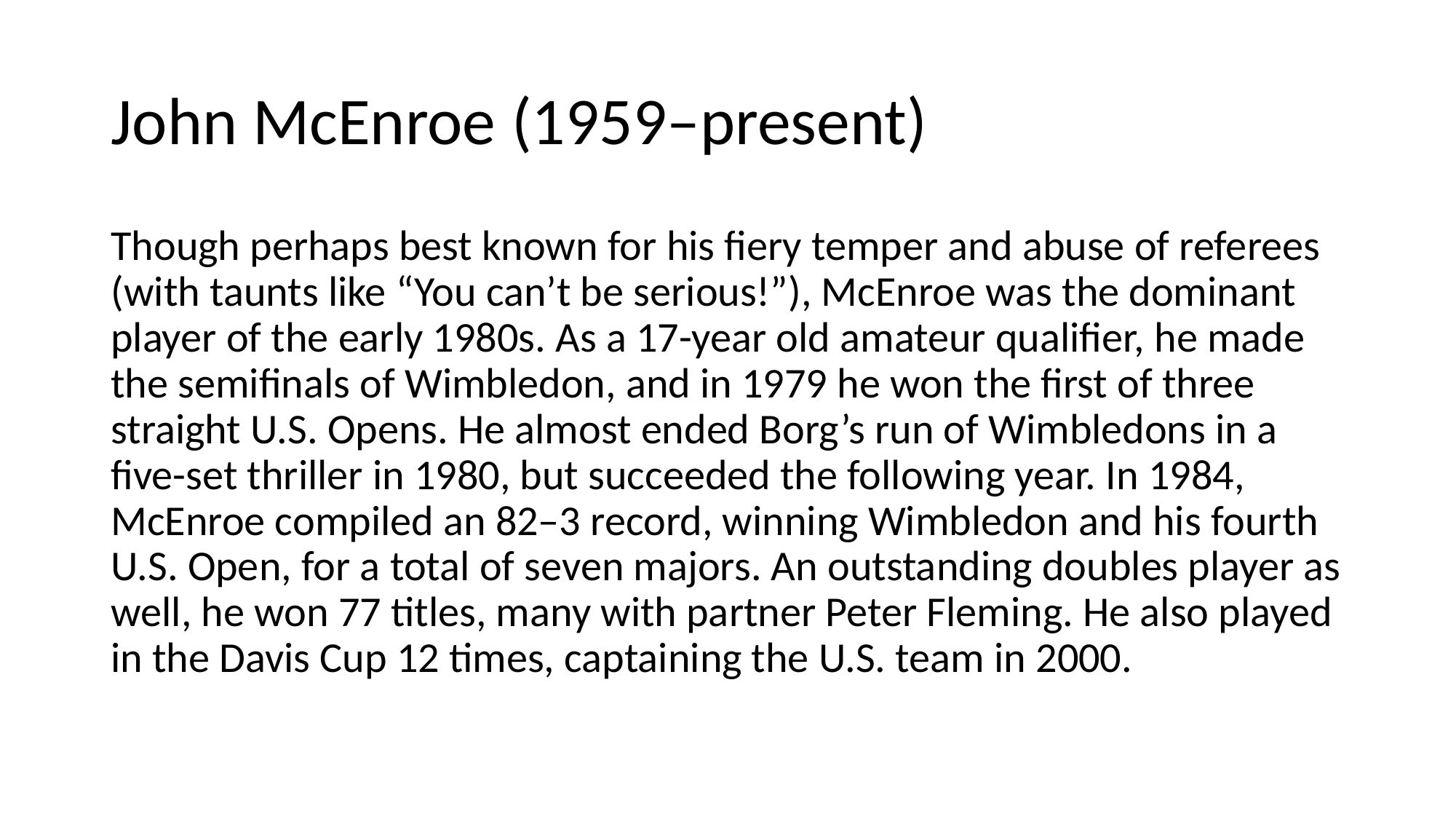

# John McEnroe (1959–present)
Though perhaps best known for his fiery temper and abuse of referees (with taunts like “You can’t be serious!”), McEnroe was the dominant player of the early 1980s. As a 17-year old amateur qualifier, he made the semifinals of Wimbledon, and in 1979 he won the first of three straight U.S. Opens. He almost ended Borg’s run of Wimbledons in a five-set thriller in 1980, but succeeded the following year. In 1984, McEnroe compiled an 82–3 record, winning Wimbledon and his fourth U.S. Open, for a total of seven majors. An outstanding doubles player as well, he won 77 titles, many with partner Peter Fleming. He also played in the Davis Cup 12 times, captaining the U.S. team in 2000.